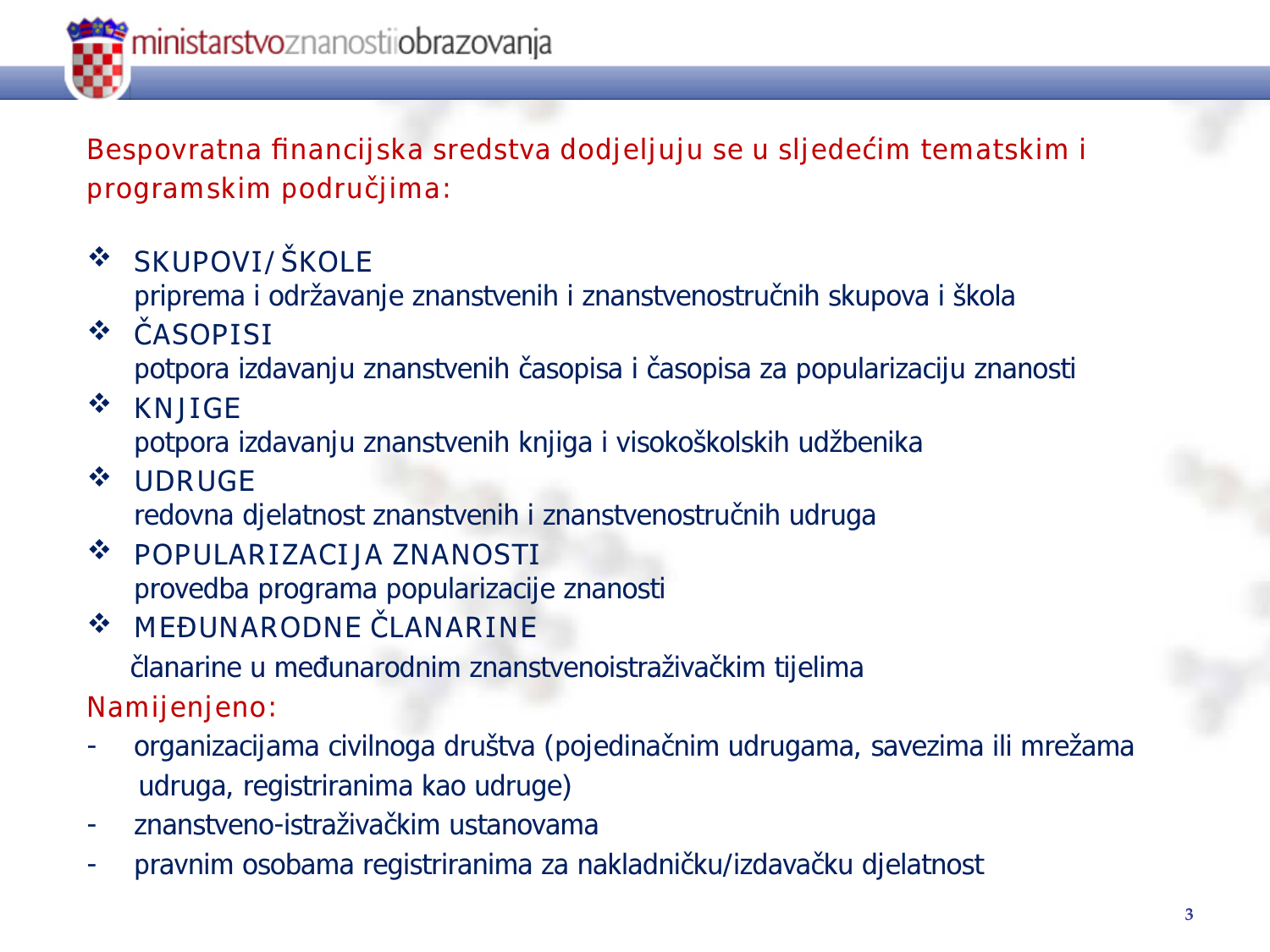

Bespovratna financijska sredstva dodjeljuju se u sljedećim tematskim i
programskim područjima:
SKUPOVI/ŠKOLE
priprema i održavanje znanstvenih i znanstvenostručnih skupova i škola
ČASOPISI
potpora izdavanju znanstvenih časopisa i časopisa za popularizaciju znanosti
KNJIGE
potpora izdavanju znanstvenih knjiga i visokoškolskih udžbenika
UDRUGE
redovna djelatnost znanstvenih i znanstvenostručnih udruga
POPULARIZACIJA ZNANOSTI
provedba programa popularizacije znanosti
MEĐUNARODNE ČLANARINE
     članarine u međunarodnim znanstvenoistraživačkim tijelima
Namijenjeno:
-	organizacijama civilnoga društva (pojedinačnim udrugama, savezima ili mrežama
      udruga, registriranima kao udruge)
-	znanstveno-istraživačkim ustanovama
-	pravnim osobama registriranima za nakladničku/izdavačku djelatnost
3